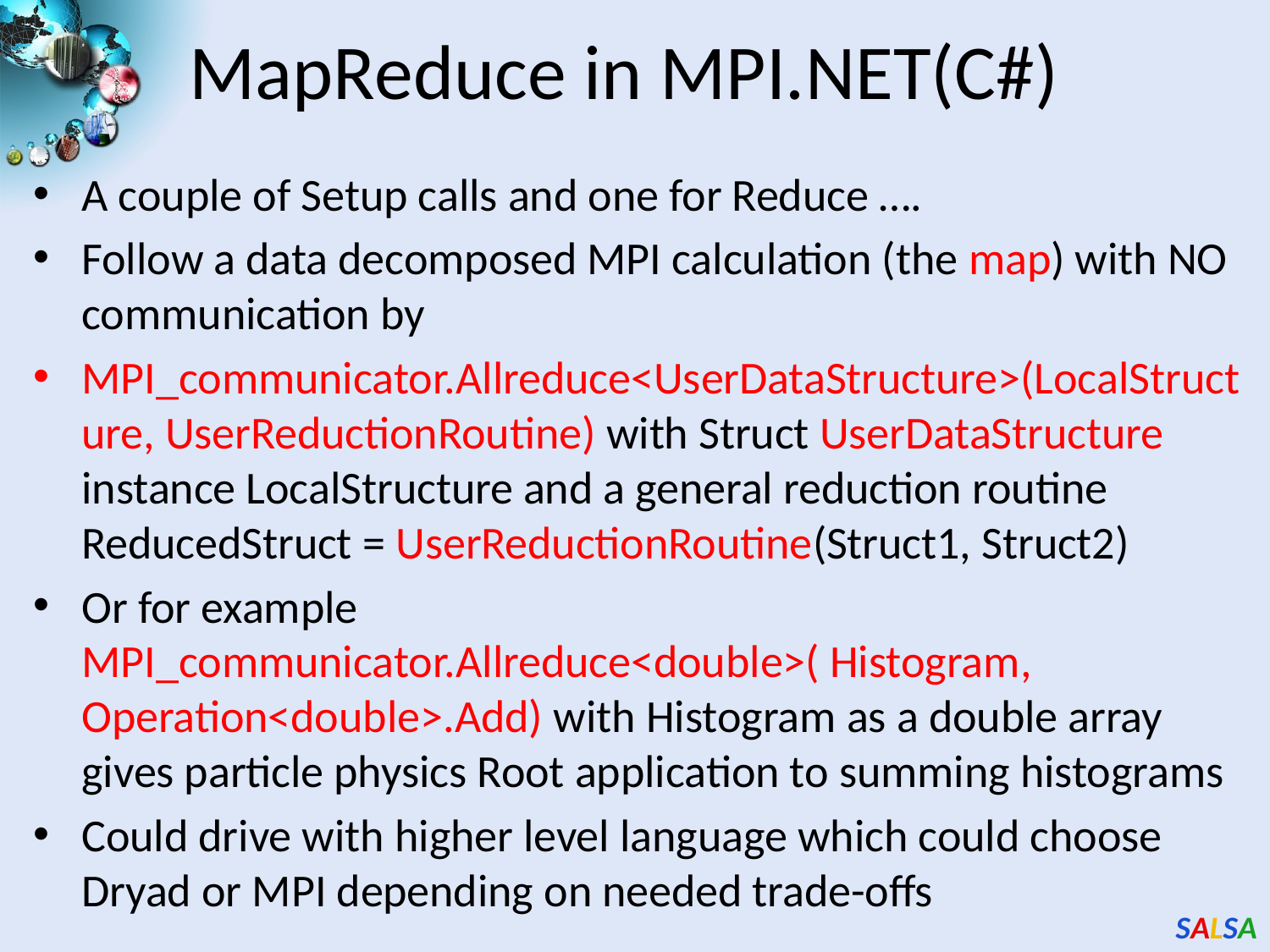

# MapReduce in MPI.NET(C#)
A couple of Setup calls and one for Reduce ….
Follow a data decomposed MPI calculation (the map) with NO communication by
MPI_communicator.Allreduce<UserDataStructure>(LocalStructure, UserReductionRoutine) with Struct UserDataStructure instance LocalStructure and a general reduction routine ReducedStruct = UserReductionRoutine(Struct1, Struct2)
Or for example MPI_communicator.Allreduce<double>( Histogram, Operation<double>.Add) with Histogram as a double array gives particle physics Root application to summing histograms
Could drive with higher level language which could choose Dryad or MPI depending on needed trade-offs